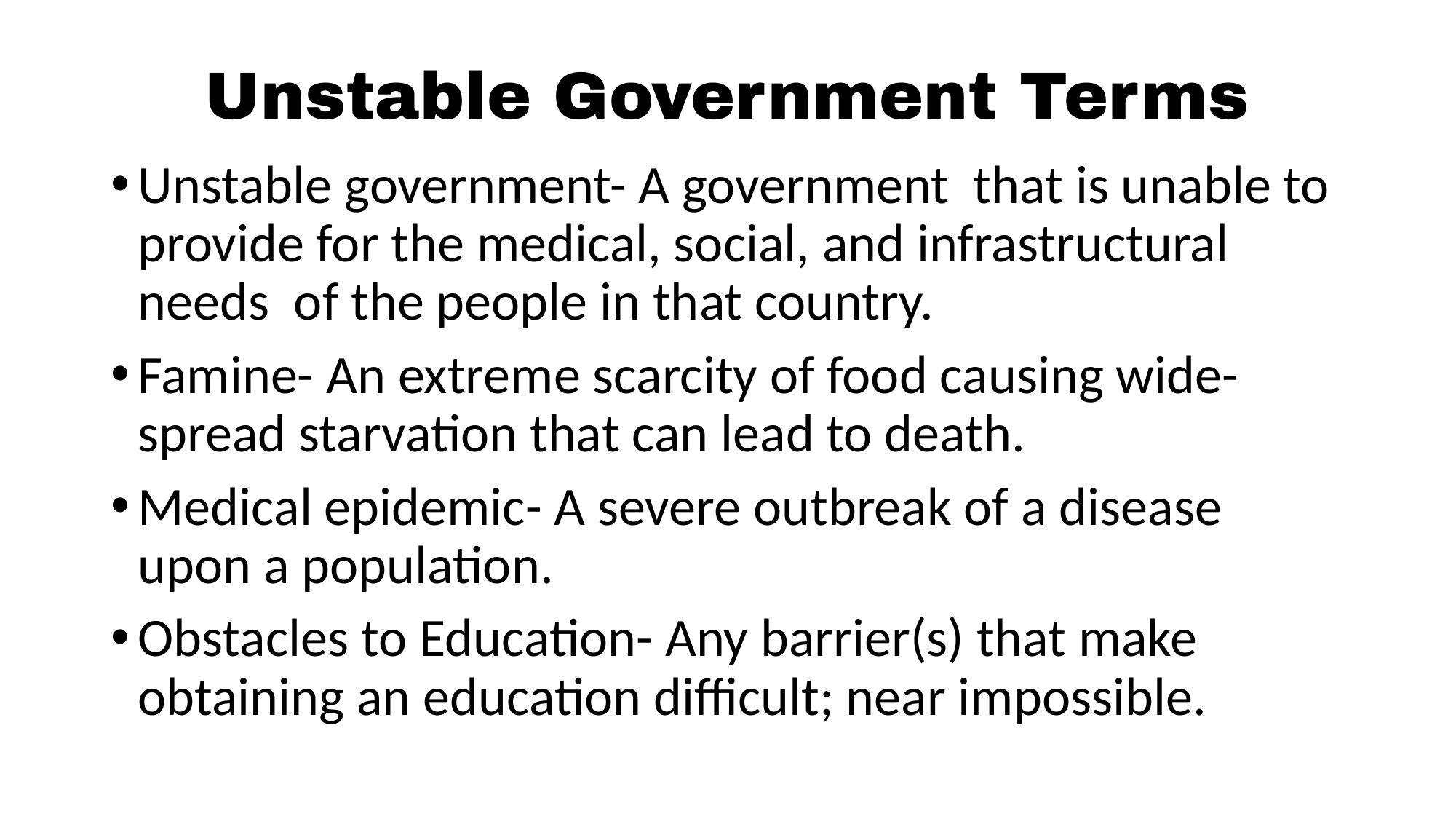

# Unstable Government Terms
Unstable government- A government  that is unable to provide for the medical, social, and infrastructural needs  of the people in that country.
Famine- An extreme scarcity of food causing wide-spread starvation that can lead to death.
Medical epidemic- A severe outbreak of a disease upon a population.
Obstacles to Education- Any barrier(s) that make obtaining an education difficult; near impossible.